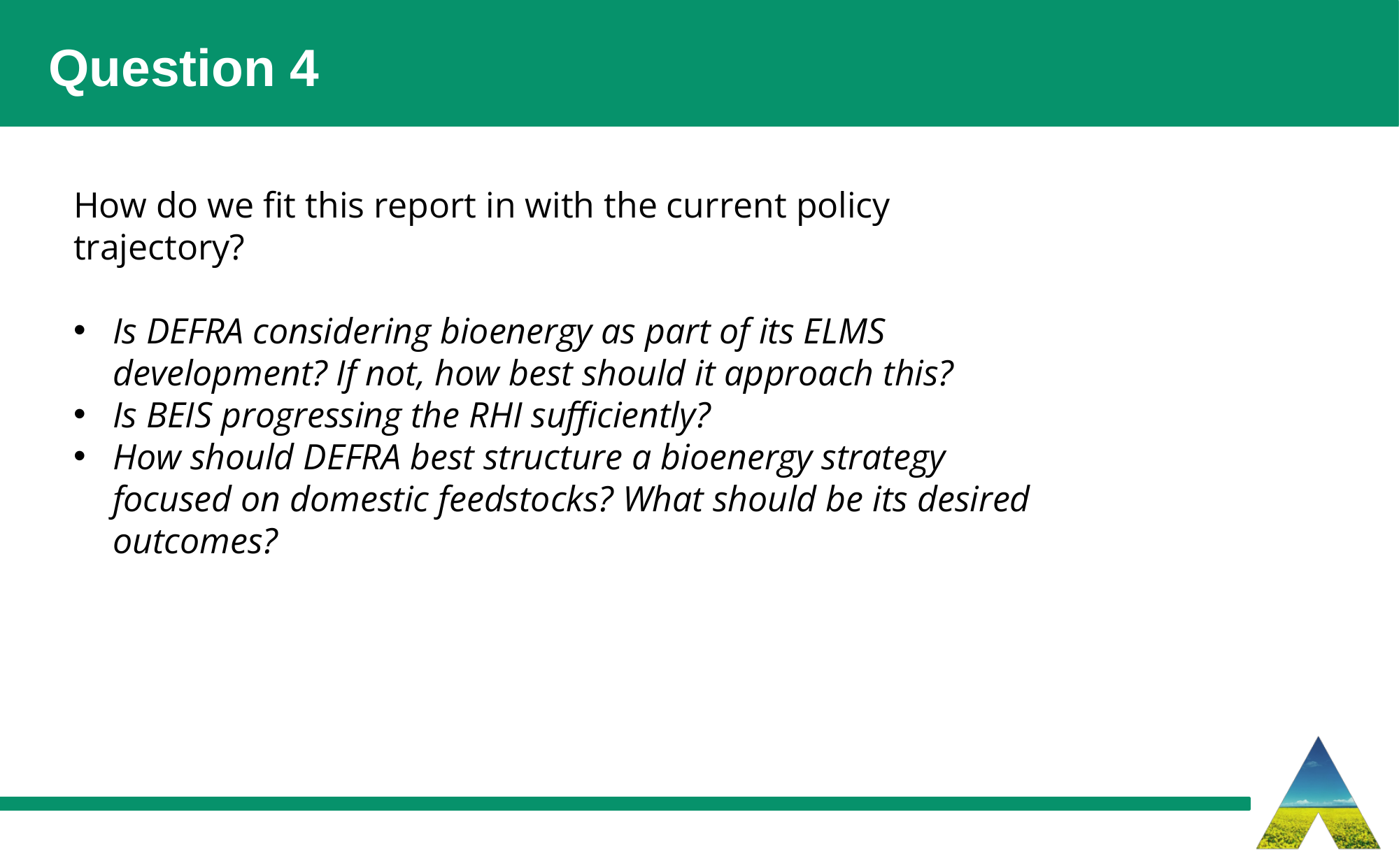

Question 4
How do we fit this report in with the current policy trajectory?

Is DEFRA considering bioenergy as part of its ELMS development? If not, how best should it approach this?
Is BEIS progressing the RHI sufficiently?
How should DEFRA best structure a bioenergy strategy focused on domestic feedstocks? What should be its desired outcomes?